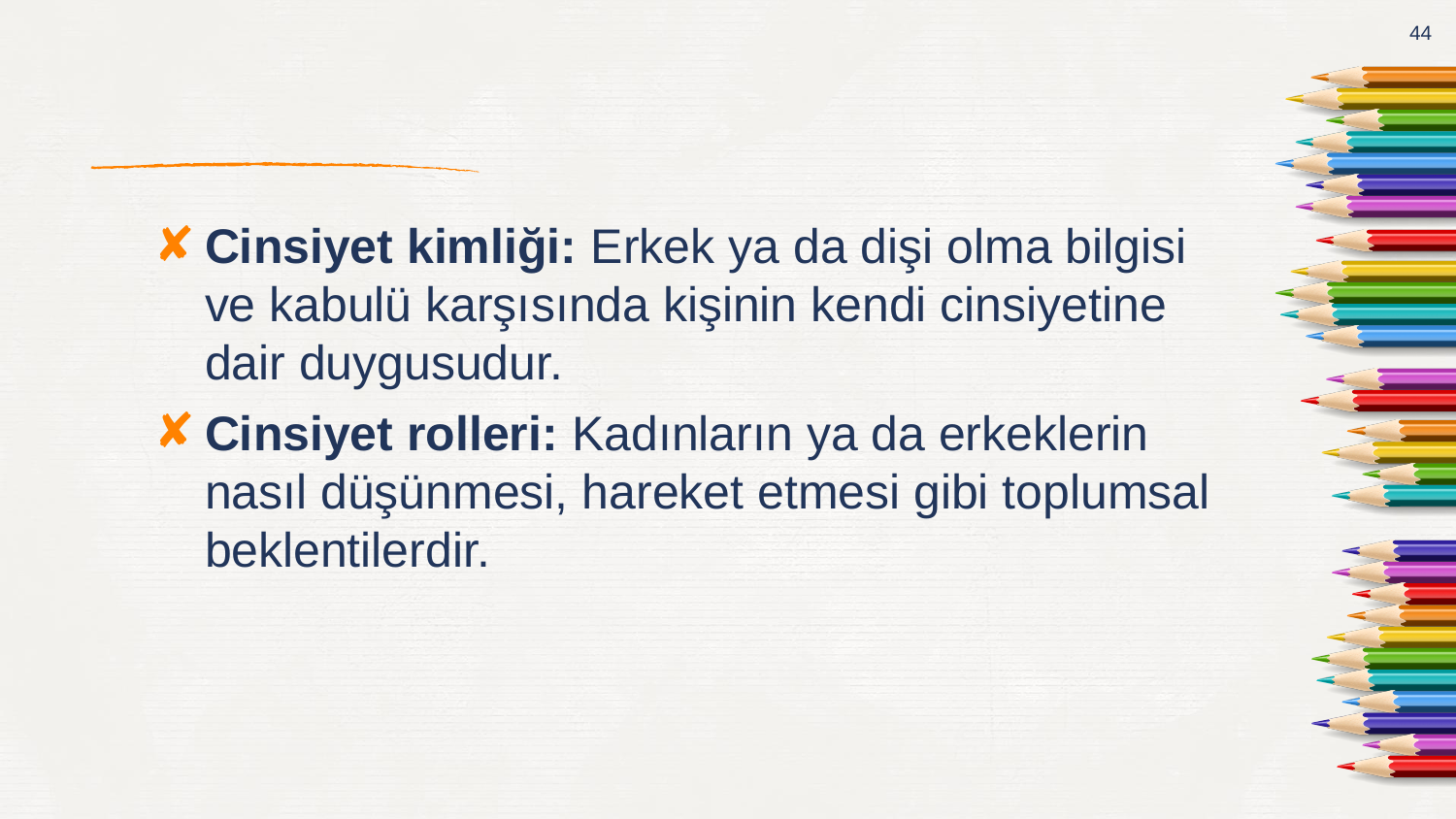

44
#
Cinsiyet kimliği: Erkek ya da dişi olma bilgisi ve kabulü karşısında kişinin kendi cinsiyetine dair duygusudur.
Cinsiyet rolleri: Kadınların ya da erkeklerin nasıl düşünmesi, hareket etmesi gibi toplumsal beklentilerdir.